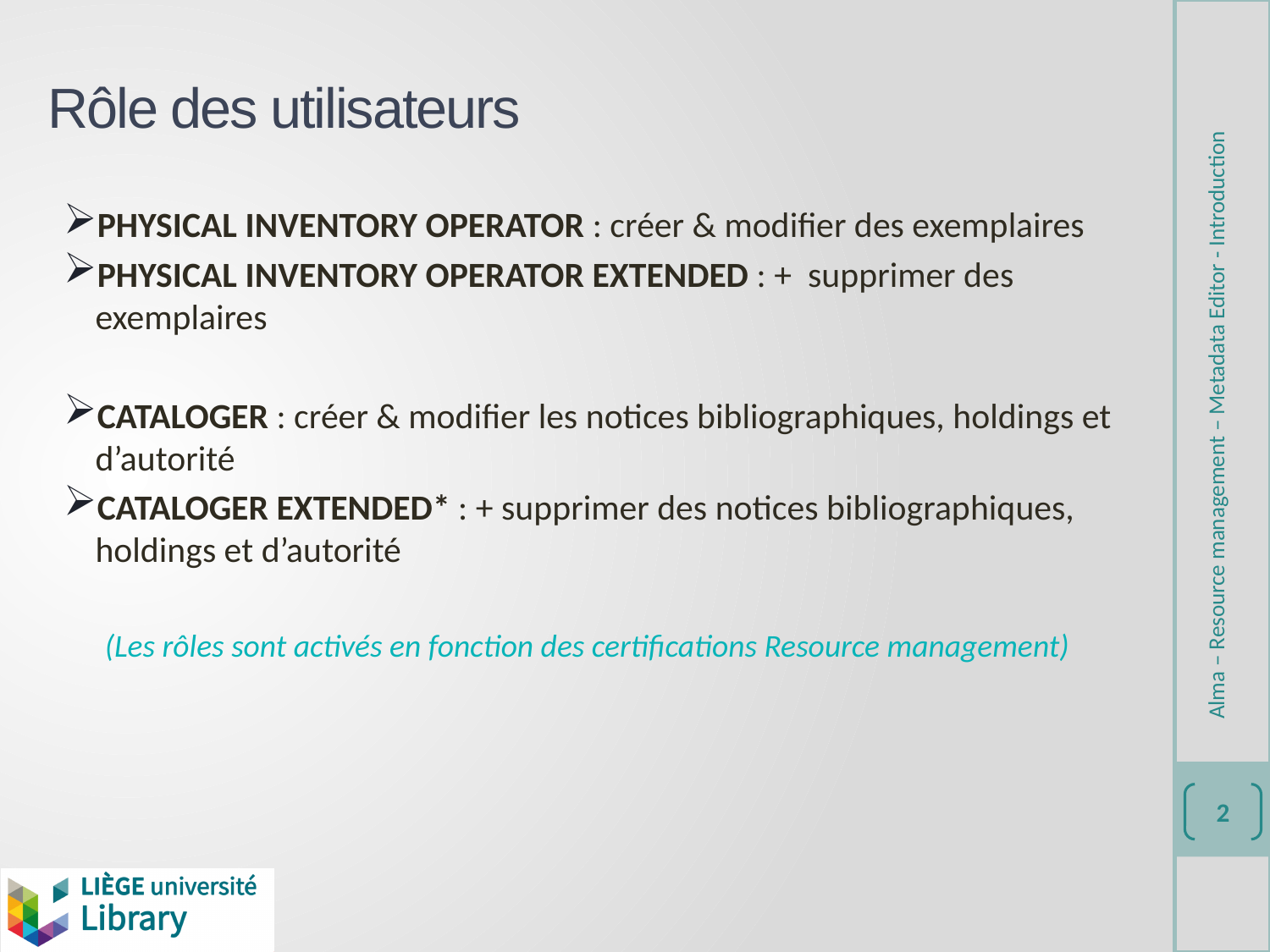

# Rôle des utilisateurs
Physical inventory operator : créer & modifier des exemplaires
Physical inventory operator extended : +  supprimer des exemplaires

Cataloger : créer & modifier les notices bibliographiques, holdings et d’autorité
Cataloger extended* : + supprimer des notices bibliographiques, holdings et d’autorité

(Les rôles sont activés en fonction des certifications Resource management)

Alma – Resource management – Metadata Editor - Introduction
2